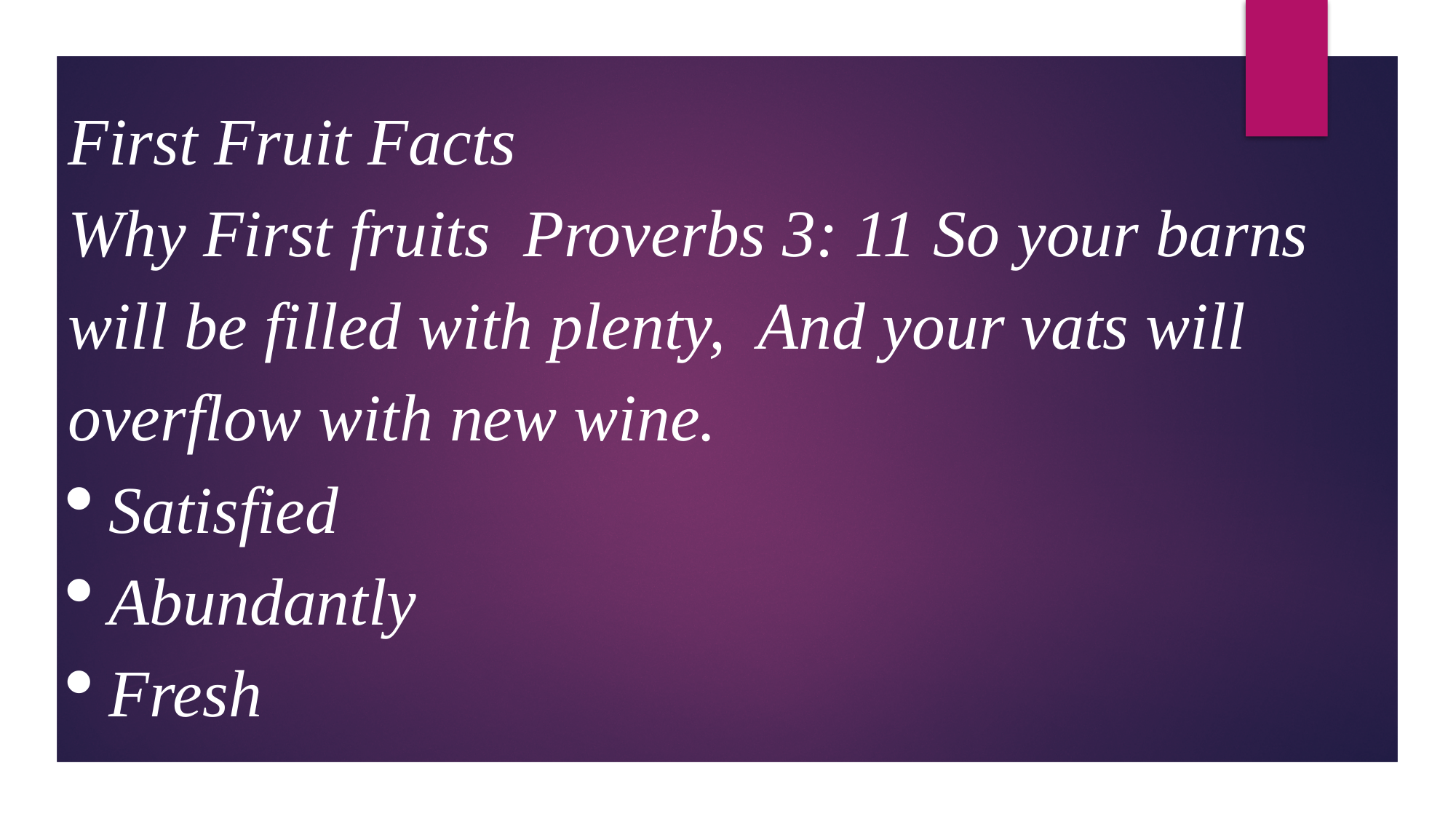

First Fruit Facts
Why First fruits  Proverbs 3: 11 So your barns will be filled with plenty,  And your vats will overflow with new wine.
Satisfied
Abundantly
Fresh